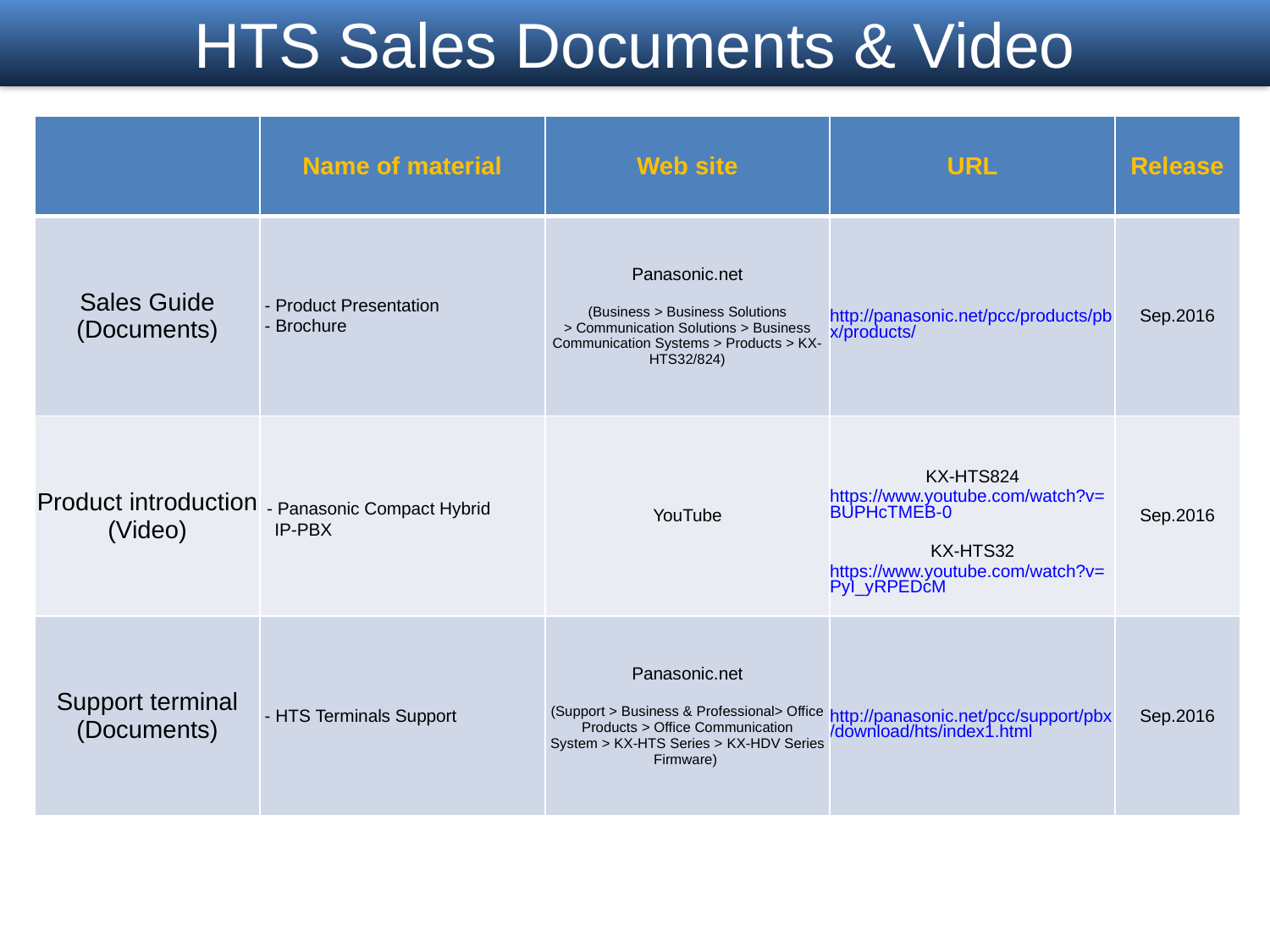

HTS Sales Documents & Video
|  | Name of material | Web site | URL | Release |
| --- | --- | --- | --- | --- |
| Sales Guide (Documents) | - Product Presentation - Brochure | Panasonic.net (Business > Business Solutions > Communication Solutions > Business Communication Systems > Products > KX-HTS32/824) | http://panasonic.net/pcc/products/pbx/products/ | Sep.2016 |
| Product introduction (Video) | - Panasonic Compact Hybrid IP-PBX | YouTube | KX-HTS824 https://www.youtube.com/watch?v=BUPHcTMEB-0 KX-HTS32 https://www.youtube.com/watch?v=PyI\_yRPEDcM | Sep.2016 |
| Support terminal (Documents) | - HTS Terminals Support | Panasonic.net (Support > Business & Professional> Office Products > Office Communication System > KX-HTS Series > KX-HDV Series Firmware) | http://panasonic.net/pcc/support/pbx/download/hts/index1.html | Sep.2016 |